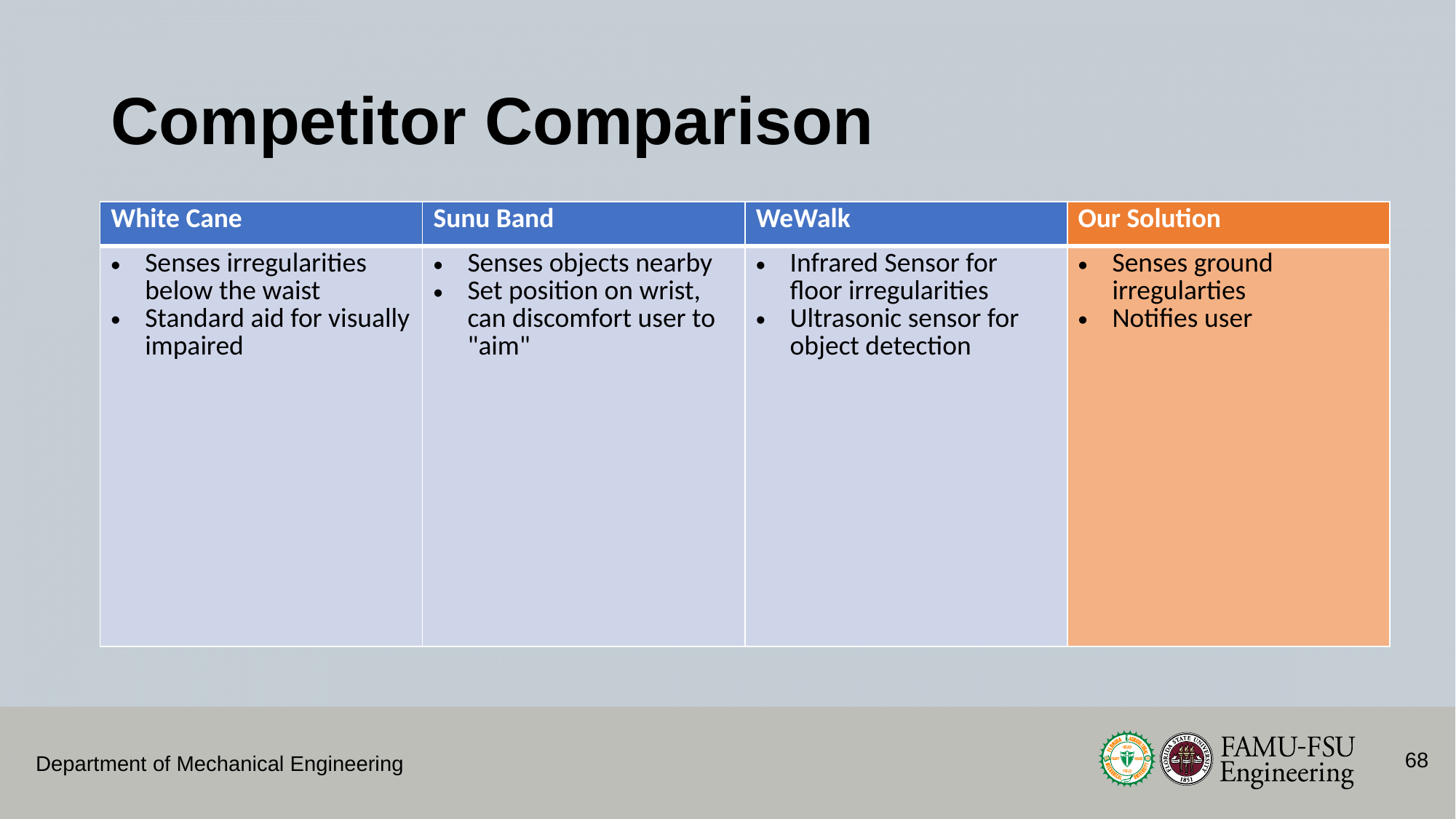

# Competitor Comparison
| White Cane | Sunu Band | WeWalk | Our Solution |
| --- | --- | --- | --- |
| Senses irregularities below the waist Standard aid for visually impaired | Senses objects nearby Set position on wrist, can discomfort user to "aim" | Infrared Sensor for floor irregularities Ultrasonic sensor for object detection | Senses ground irregularties Notifies user |
68